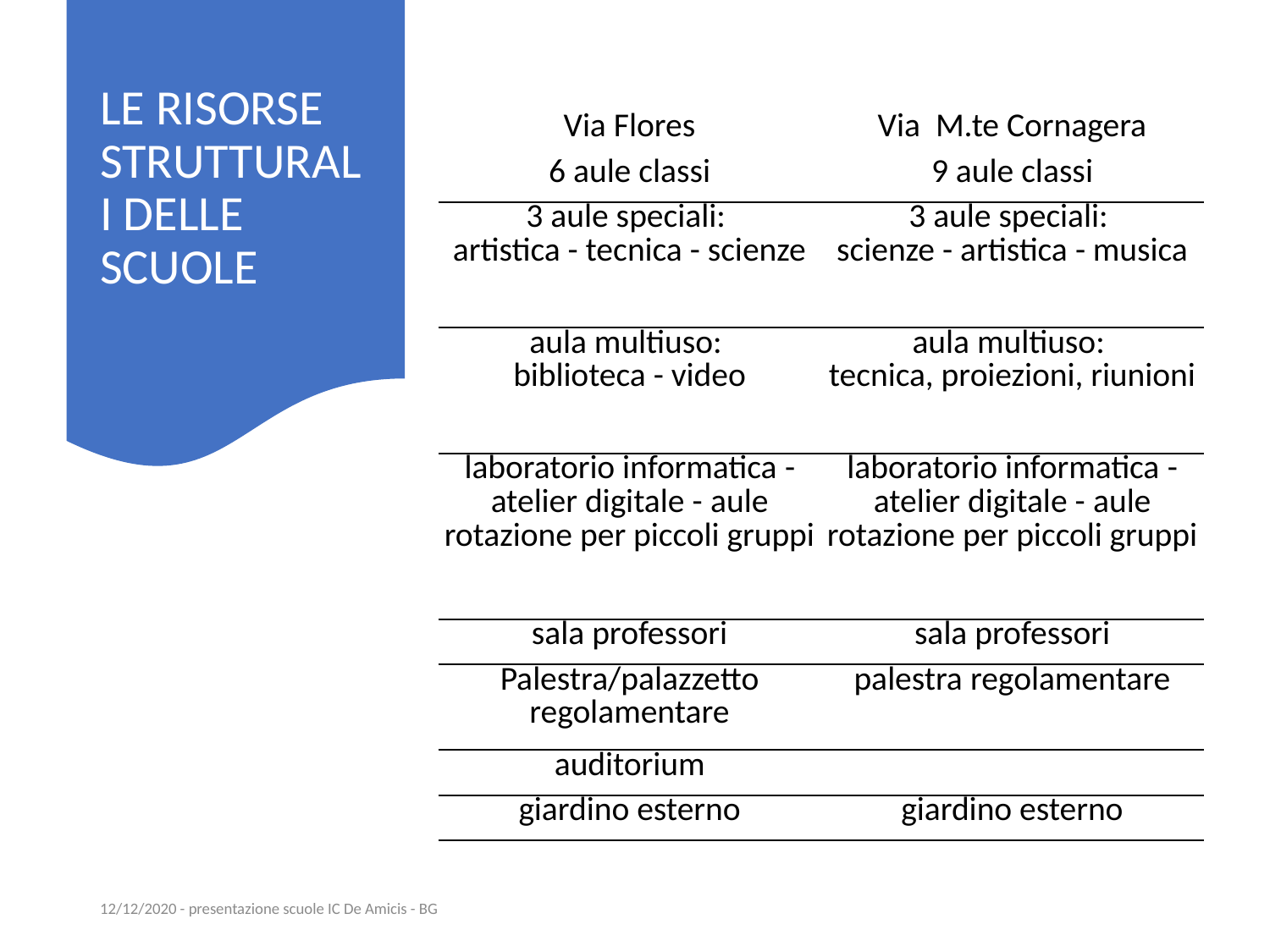

# LE RISORSE STRUTTURALI DELLE SCUOLE
| Via Flores | Via M.te Cornagera |
| --- | --- |
| 6 aule classi | 9 aule classi |
| 3 aule speciali: artistica - tecnica - scienze | 3 aule speciali: scienze - artistica - musica |
| aula multiuso: biblioteca - video | aula multiuso: tecnica, proiezioni, riunioni |
| laboratorio informatica - atelier digitale - aule rotazione per piccoli gruppi | laboratorio informatica - atelier digitale - aule rotazione per piccoli gruppi |
| sala professori | sala professori |
| Palestra/palazzetto regolamentare | palestra regolamentare |
| auditorium |  |
| giardino esterno | giardino esterno |
12/12/2020 - presentazione scuole IC De Amicis - BG